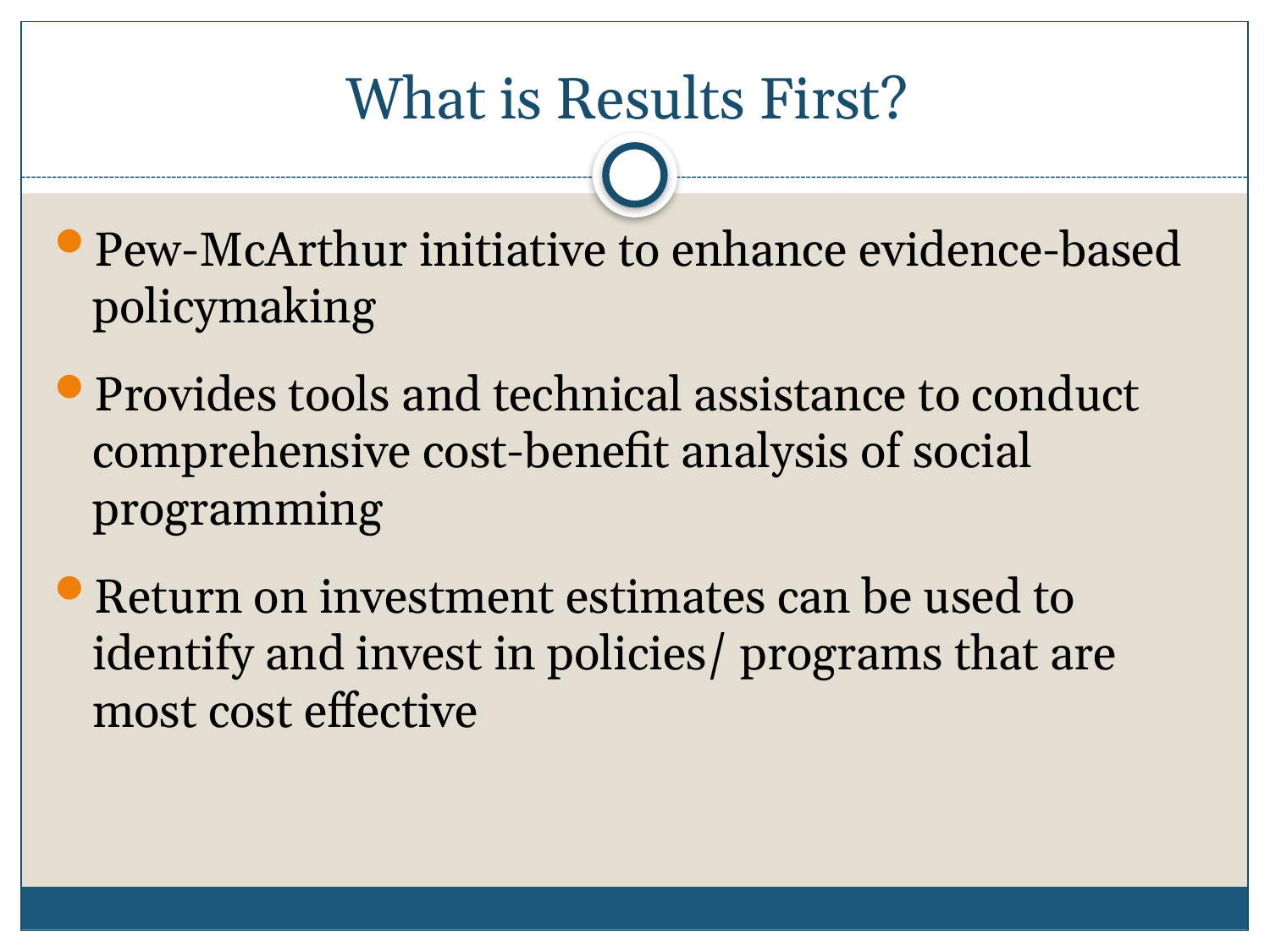

# What is Results First?
Pew-McArthur initiative to enhance evidence-based policymaking
Provides tools and technical assistance to conduct comprehensive cost-benefit analysis of social programming
Return on investment estimates can be used to identify and invest in policies/ programs that are most cost effective